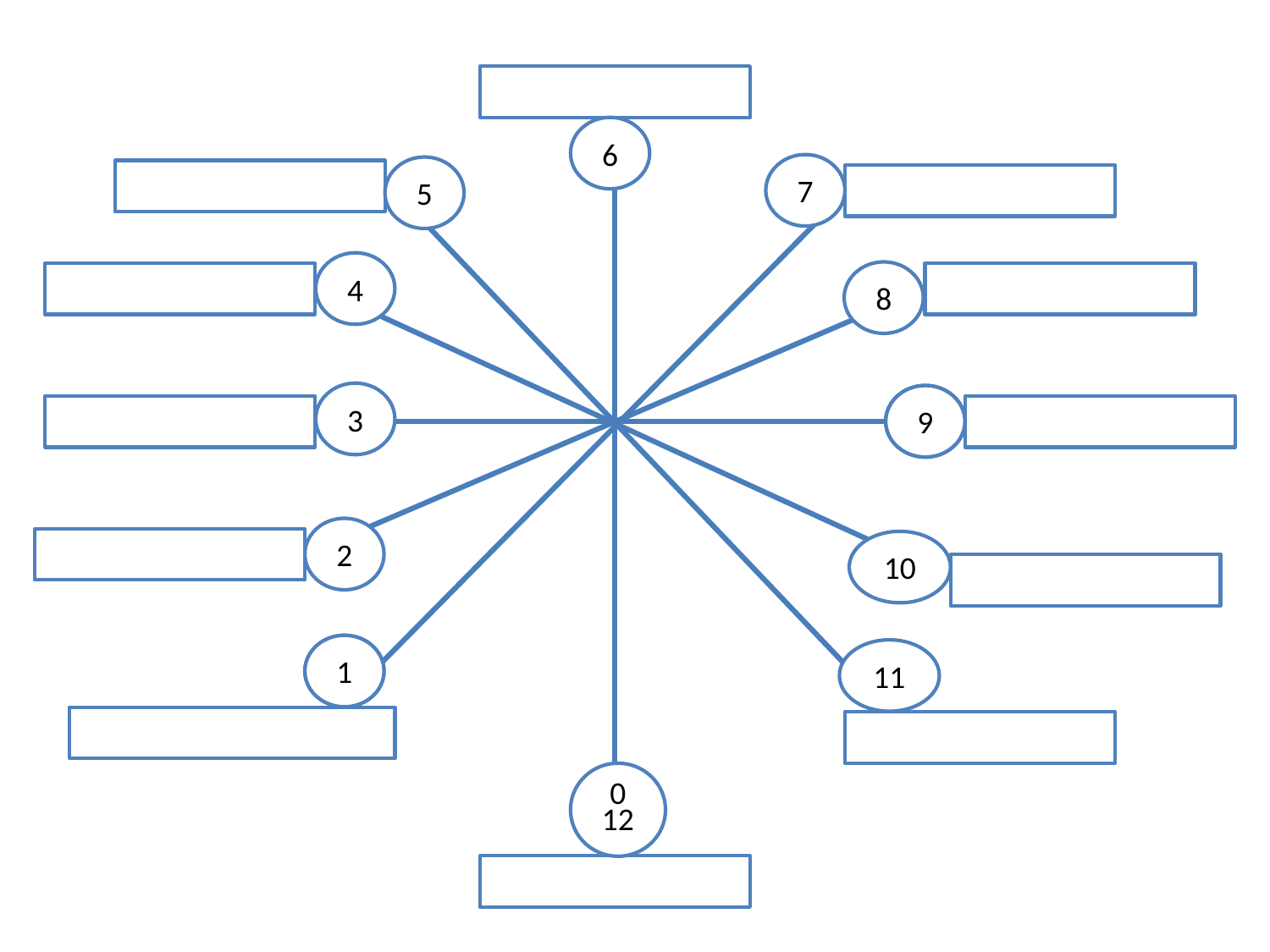

6
7
5

4
8

3
9
9
9

2

10

1
1
11

0
12